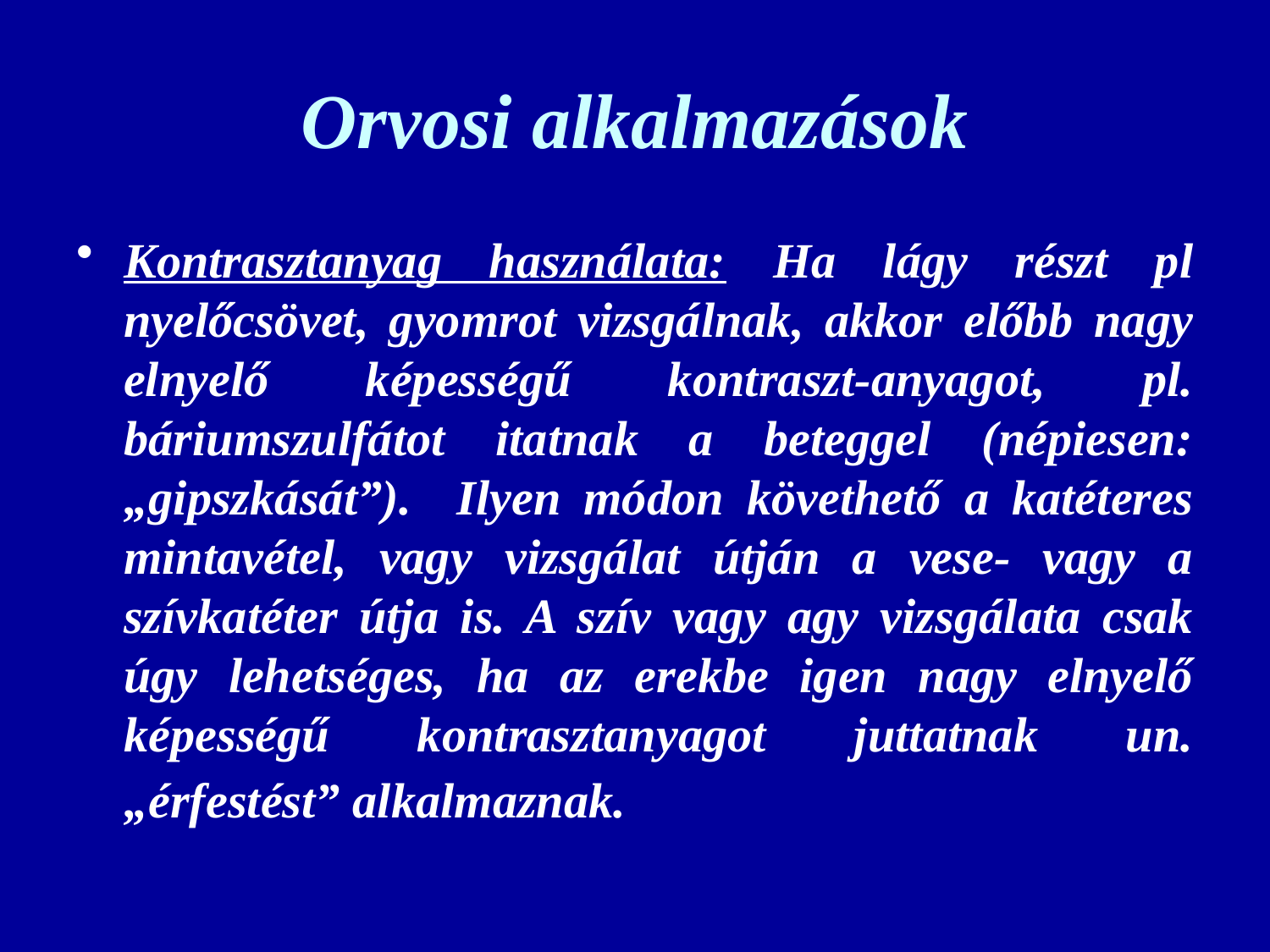

# Orvosi alkalmazások
Kontrasztanyag használata: Ha lágy részt pl nyelőcsövet, gyomrot vizsgálnak, akkor előbb nagy elnyelő képességű kontraszt-anyagot, pl. báriumszulfátot itatnak a beteggel (népiesen: „gipszkását”).  Ilyen módon követhető a katéteres mintavétel, vagy vizsgálat útján a vese- vagy a szívkatéter útja is. A szív vagy agy vizsgálata csak úgy lehetséges, ha az erekbe igen nagy elnyelő képességű kontrasztanyagot juttatnak un. „érfestést” alkalmaznak.